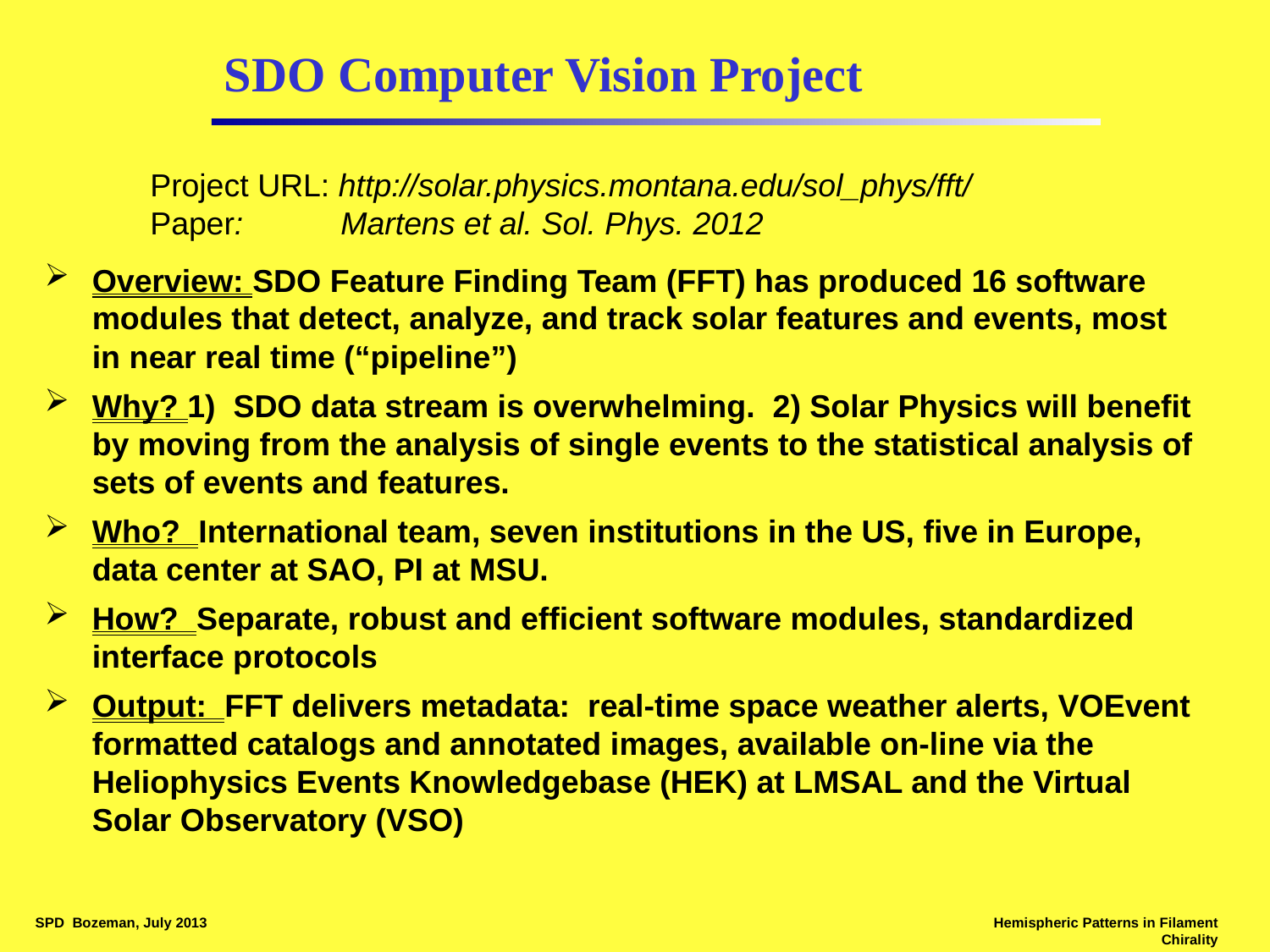

# SDO Computer Vision Project
Project URL: http://solar.physics.montana.edu/sol_phys/fft/
Paper:           Martens et al. Sol. Phys. 2012
Overview: SDO Feature Finding Team (FFT) has produced 16 software modules that detect, analyze, and track solar features and events, most in near real time (“pipeline”)
Why? 1)  SDO data stream is overwhelming.  2) Solar Physics will benefit by moving from the analysis of single events to the statistical analysis of sets of events and features.
Who?  International team, seven institutions in the US, five in Europe, data center at SAO, PI at MSU.
How?  Separate, robust and efficient software modules, standardized interface protocols
Output:  FFT delivers metadata:  real-time space weather alerts, VOEvent formatted catalogs and annotated images, available on-line via the Heliophysics Events Knowledgebase (HEK) at LMSAL and the Virtual Solar Observatory (VSO)